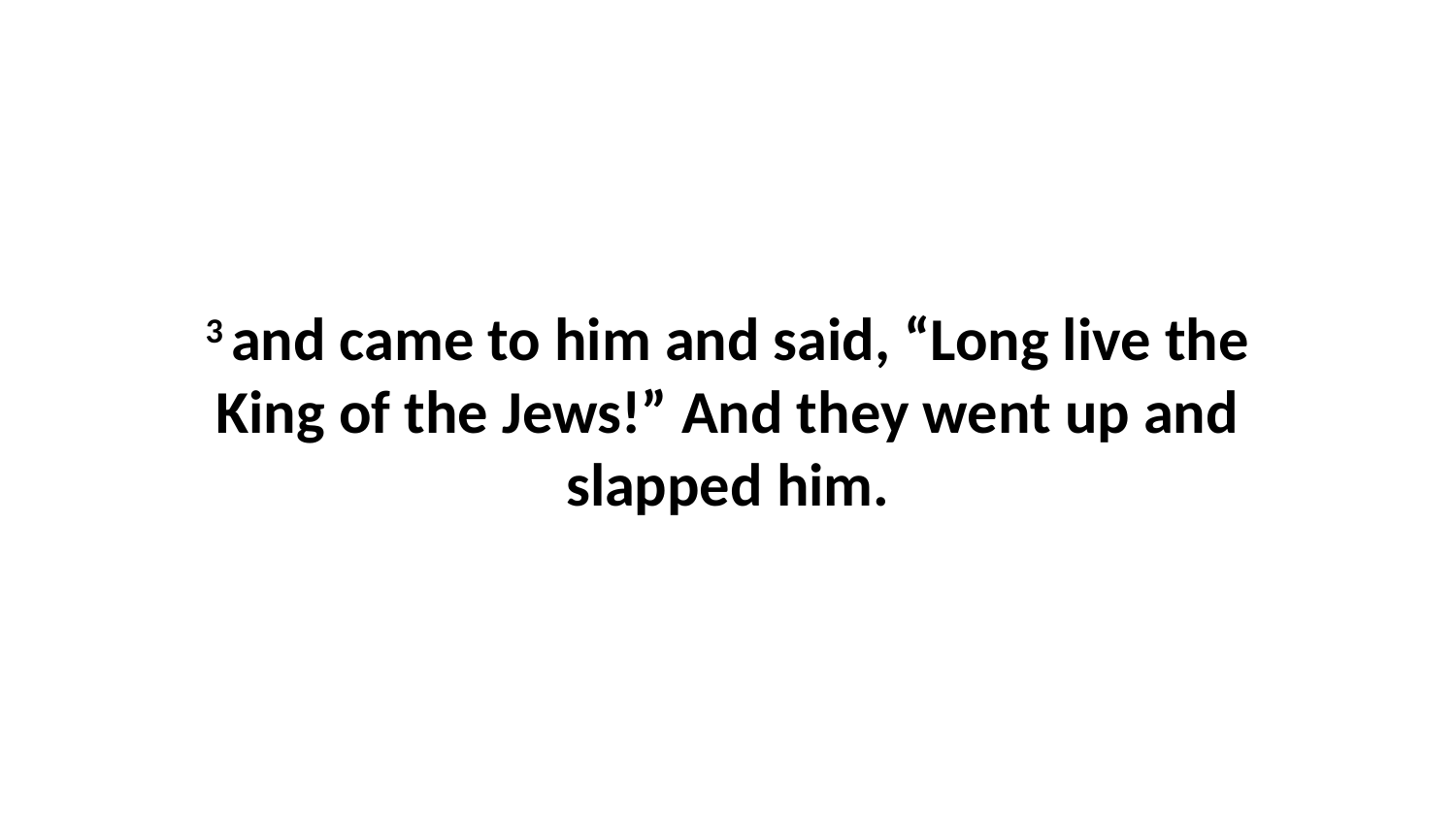

3 and came to him and said, “Long live the King of the Jews!” And they went up and slapped him.